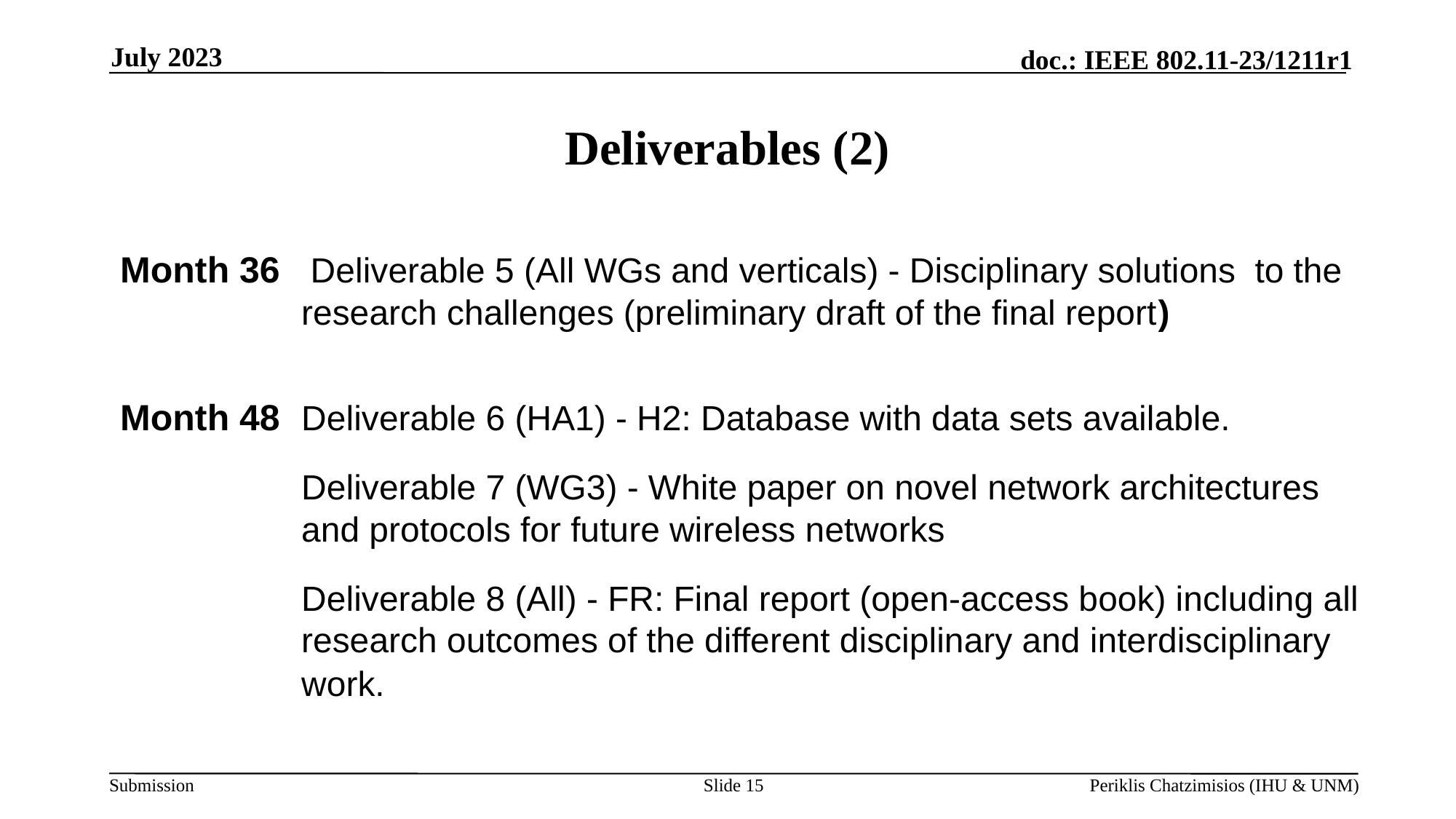

July 2023
# Deliverables (2)

Month 36   Deliverable 5 (All WGs and verticals) - Disciplinary solutions  to the research challenges (preliminary draft of the final report)

Month 48	Deliverable 6 (HA1) - H2: Database with data sets available.
	Deliverable 7 (WG3) - White paper on novel network architectures and protocols for future wireless networks
	Deliverable 8 (All) - FR: Final report (open-access book) including all research outcomes of the different disciplinary and interdisciplinary work.

Slide 15
Periklis Chatzimisios (IHU & UNM)